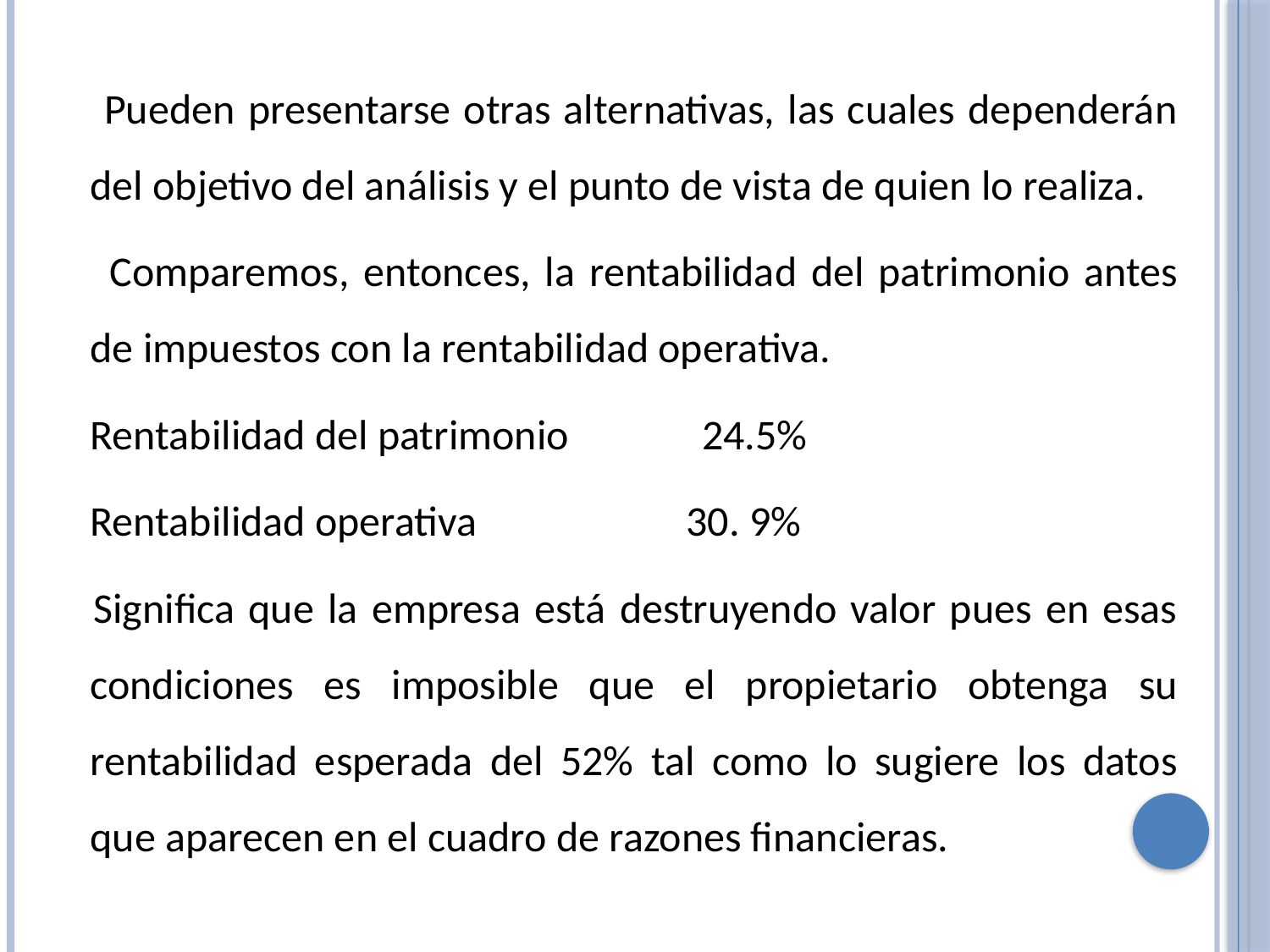

Pueden presentarse otras alternativas, las cuales dependerán del objetivo del análisis y el punto de vista de quien lo realiza.
    Comparemos, entonces, la rentabilidad del patrimonio antes de impuestos con la rentabilidad operativa.
    Rentabilidad del patrimonio              24.5%
    Rentabilidad operativa                      30. 9%
   Significa que la empresa está destruyendo valor pues en esas condiciones es imposible que el propietario obtenga su rentabilidad esperada del 52% tal como lo sugiere los datos que aparecen en el cuadro de razones financieras.